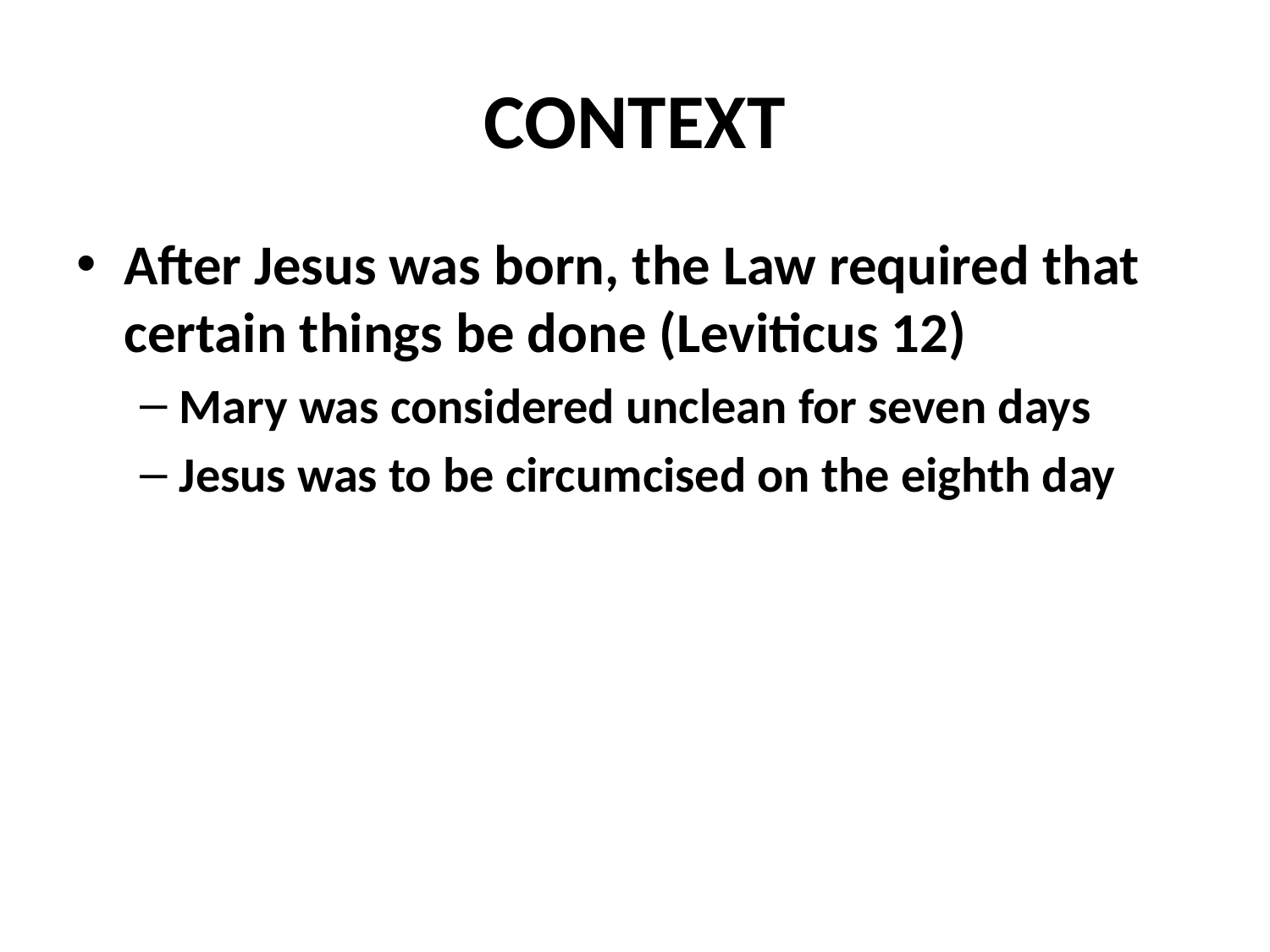

# CONTEXT
After Jesus was born, the Law required that certain things be done (Leviticus 12)
Mary was considered unclean for seven days
Jesus was to be circumcised on the eighth day